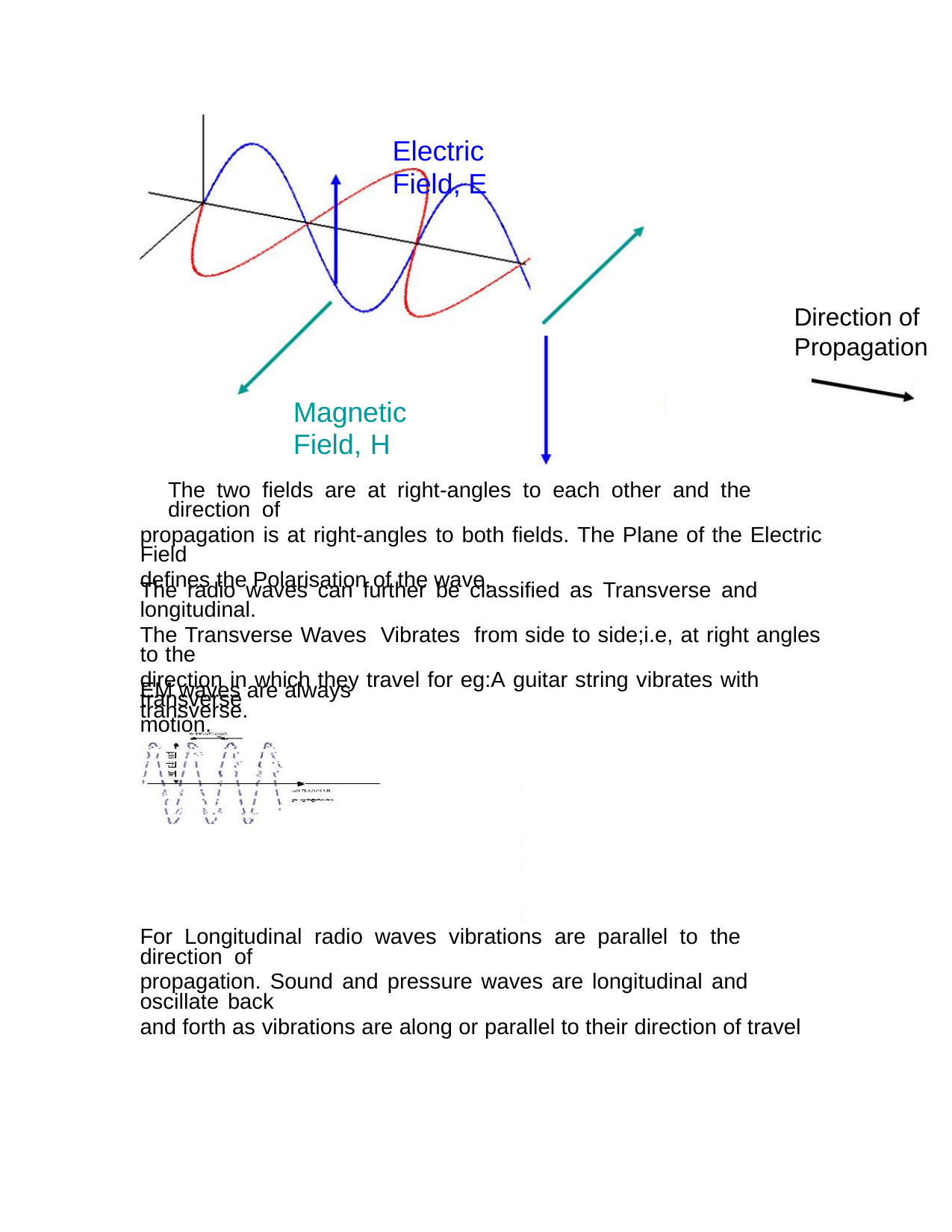

Electric
Field, E
Direction of
Propagation

Magnetic
Field, H
The two fields are at right-angles to each other and the direction of
propagation is at right-angles to both fields. The Plane of the Electric Field
defines the Polarisation of the wave.
The radio waves can further be classified as Transverse and longitudinal.
The Transverse Waves Vibrates from side to side;i.e, at right angles to the
direction in which they travel for eg:A guitar string vibrates with transverse
motion.
EM waves are always transverse.

For Longitudinal radio waves vibrations are parallel to the direction of
propagation. Sound and pressure waves are longitudinal and oscillate back
and forth as vibrations are along or parallel to their direction of travel